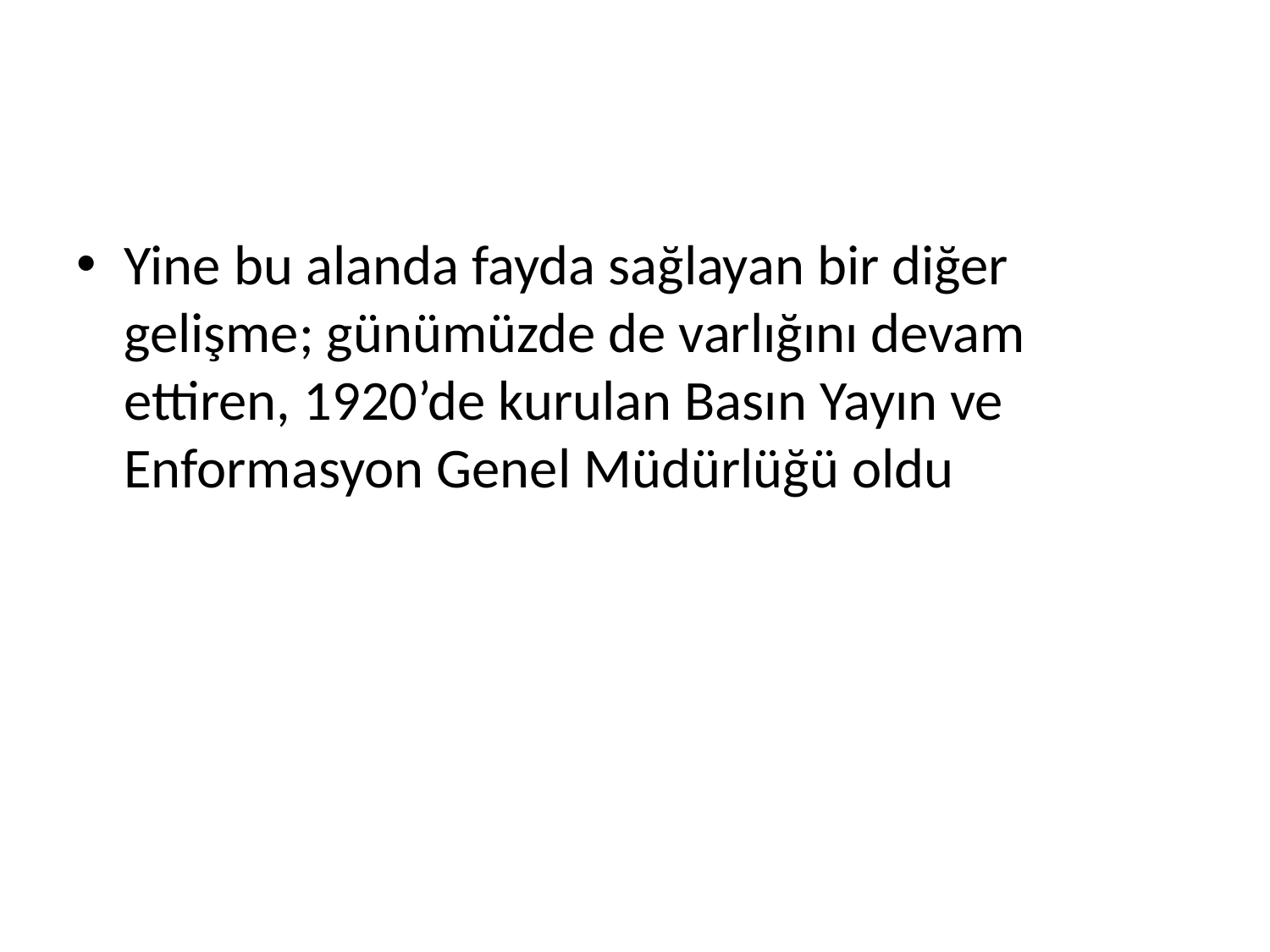

#
Yine bu alanda fayda sağlayan bir diğer gelişme; günümüzde de varlığını devam ettiren, 1920’de kurulan Basın Yayın ve Enformasyon Genel Müdürlüğü oldu